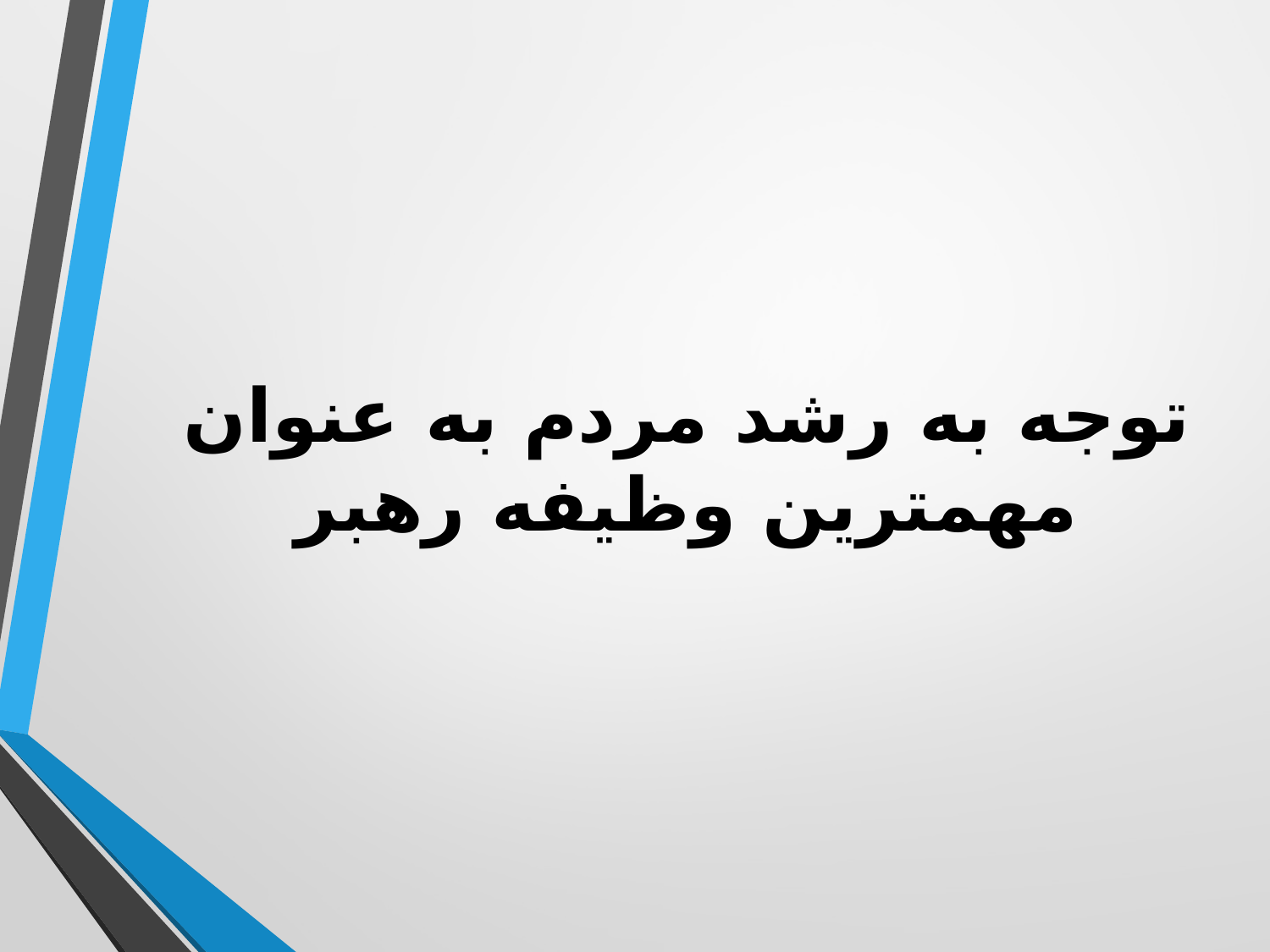

# توجه به رشد مردم به عنوان مهمترین وظیفه رهبر